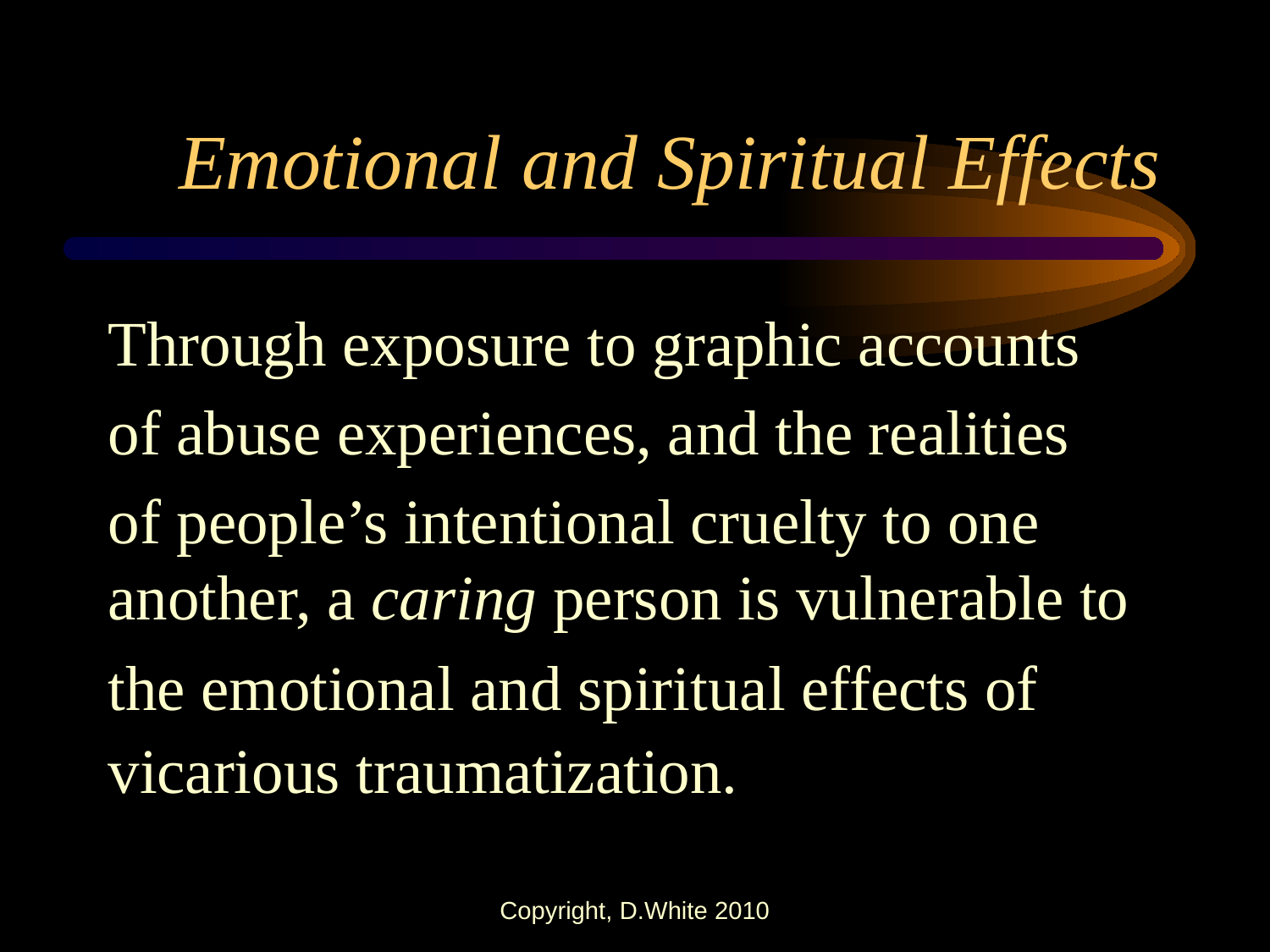

Emotional and Spiritual Effects
Through exposure to graphic accounts
of abuse experiences, and the realities
of people’s intentional cruelty to one another, a caring person is vulnerable to
the emotional and spiritual effects of vicarious traumatization.

Copyright, D.White 2010